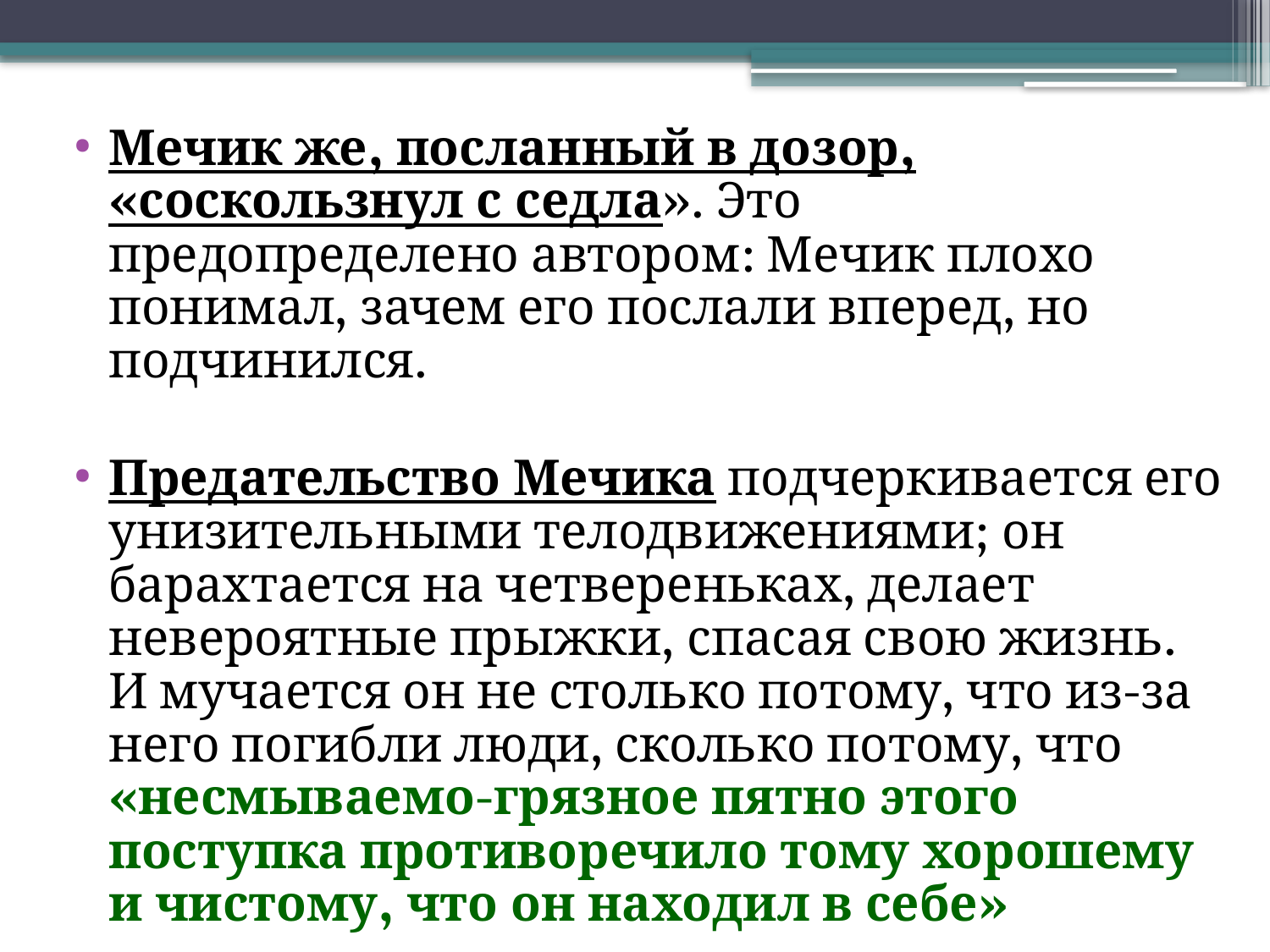

Мечик же, посланный в дозор, «соскользнул с седла». Это предопределено автором: Мечик плохо понимал, зачем его послали вперед, но подчинился.

Предательство Мечика подчеркивается его унизительными телодвижениями; он барахтается на четвереньках, делает невероятные прыжки, спасая свою жизнь. И мучается он не столько потому, что из-за него погибли люди, сколько потому, что «несмываемо-грязное пятно этого поступка противоречило тому хорошему и чистому, что он находил в себе»